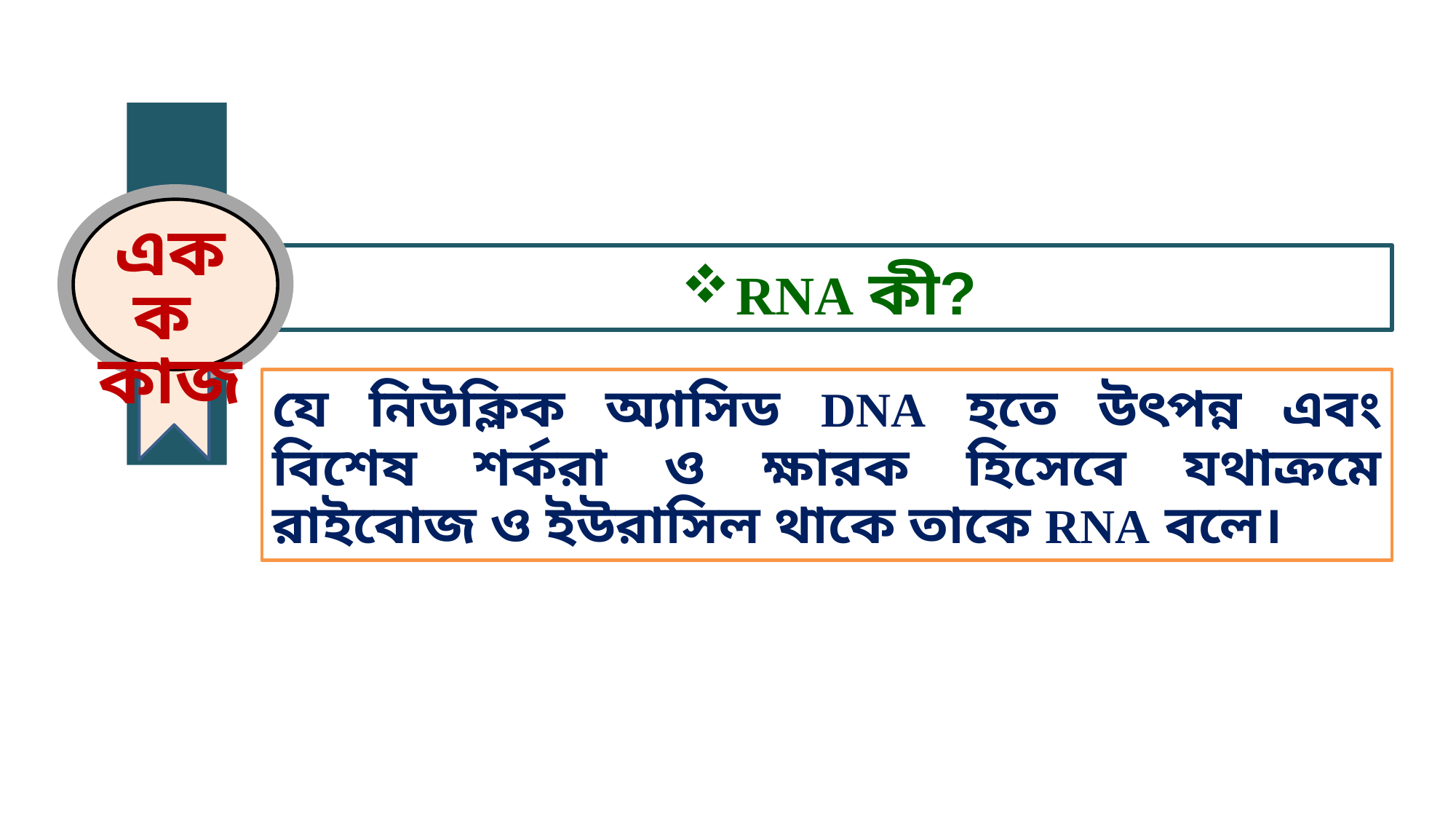

একক
কাজ

RNA কী?

যে নিউক্লিক অ্যাসিড DNA হতে উৎপন্ন এবং বিশেষ শর্করা ও ক্ষারক হিসেবে যথাক্রমে রাইবোজ ও ইউরাসিল থাকে তাকে RNA বলে।